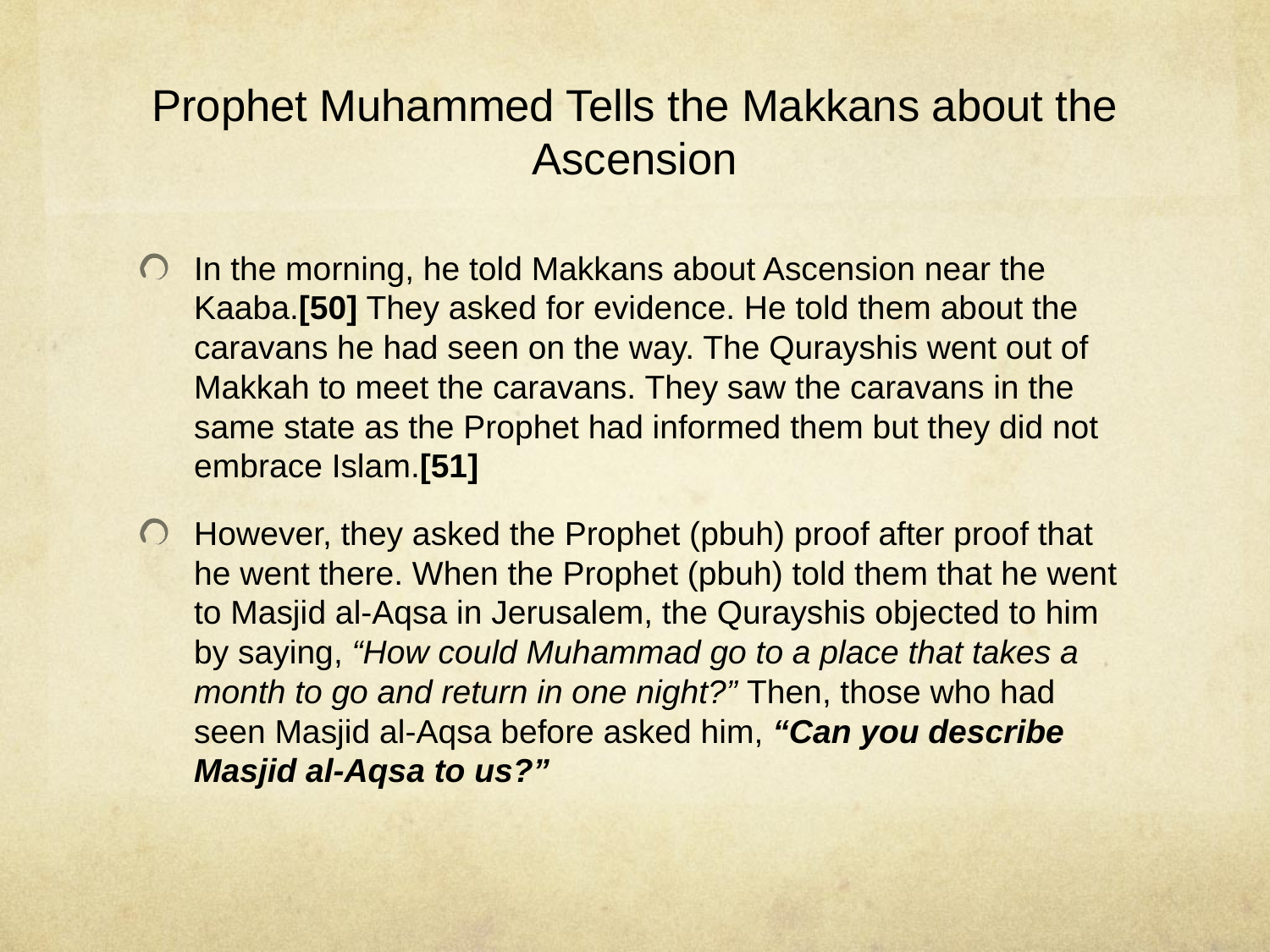

# Prophet Muhammed Tells the Makkans about the Ascension
In the morning, he told Makkans about Ascension near the Kaaba.[50] They asked for evidence. He told them about the caravans he had seen on the way. The Qurayshis went out of Makkah to meet the caravans. They saw the caravans in the same state as the Prophet had informed them but they did not embrace Islam.[51]
However, they asked the Prophet (pbuh) proof after proof that he went there. When the Prophet (pbuh) told them that he went to Masjid al-Aqsa in Jerusalem, the Qurayshis objected to him by saying, “How could Muhammad go to a place that takes a month to go and return in one night?” Then, those who had seen Masjid al-Aqsa before asked him, “Can you describe Masjid al-Aqsa to us?”